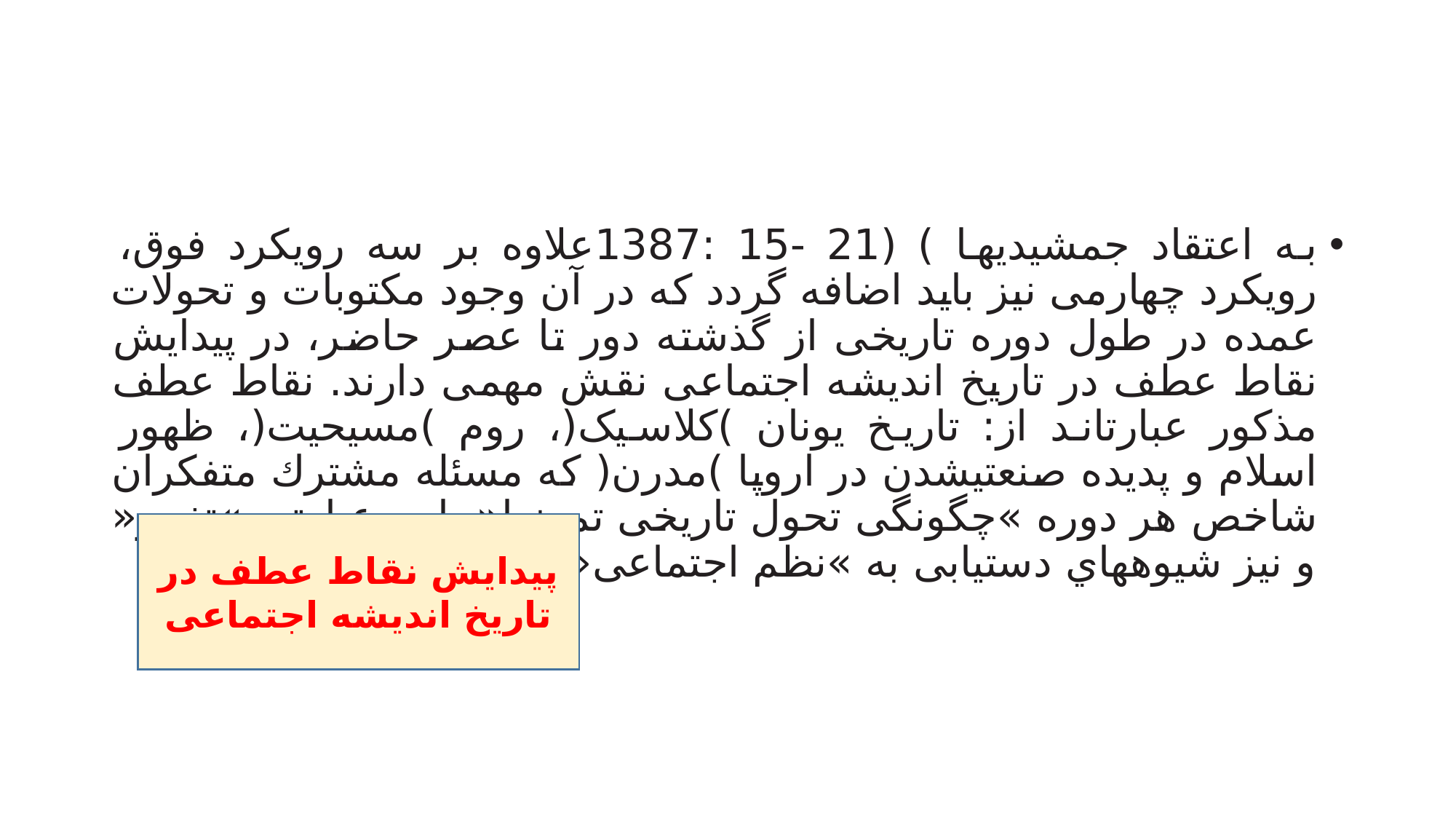

#
به اعتقاد جمشیديها ) (21 -15 :1387علاوه بر سه رویکرد فوق، رویکرد چهارمی نیز باید اضافه گردد که در آن وجود مکتوبات و تحولات عمده در طول دوره تاریخی از گذشته دور تا عصر حاضر، در پیدایش نقاط عطف در تاریخ اندیشه اجتماعی نقش مهمی دارند. نقاط عطف مذکور عبارتاند از: تاریخ یونان )کلاسیک(، روم )مسیحیت(، ظهور اسلام و پدیده صنعتیشدن در اروپا )مدرن( که مسئله مشترك متفکران شاخص هر دوره »چگونگی تحول تاریخی تمدنها« یا به عبارتی »تغییر« و نیز شیوههاي دستیابی به »نظم اجتماعی« است.

پیدایش نقاط عطف در تاریخ اندیشه اجتماعی